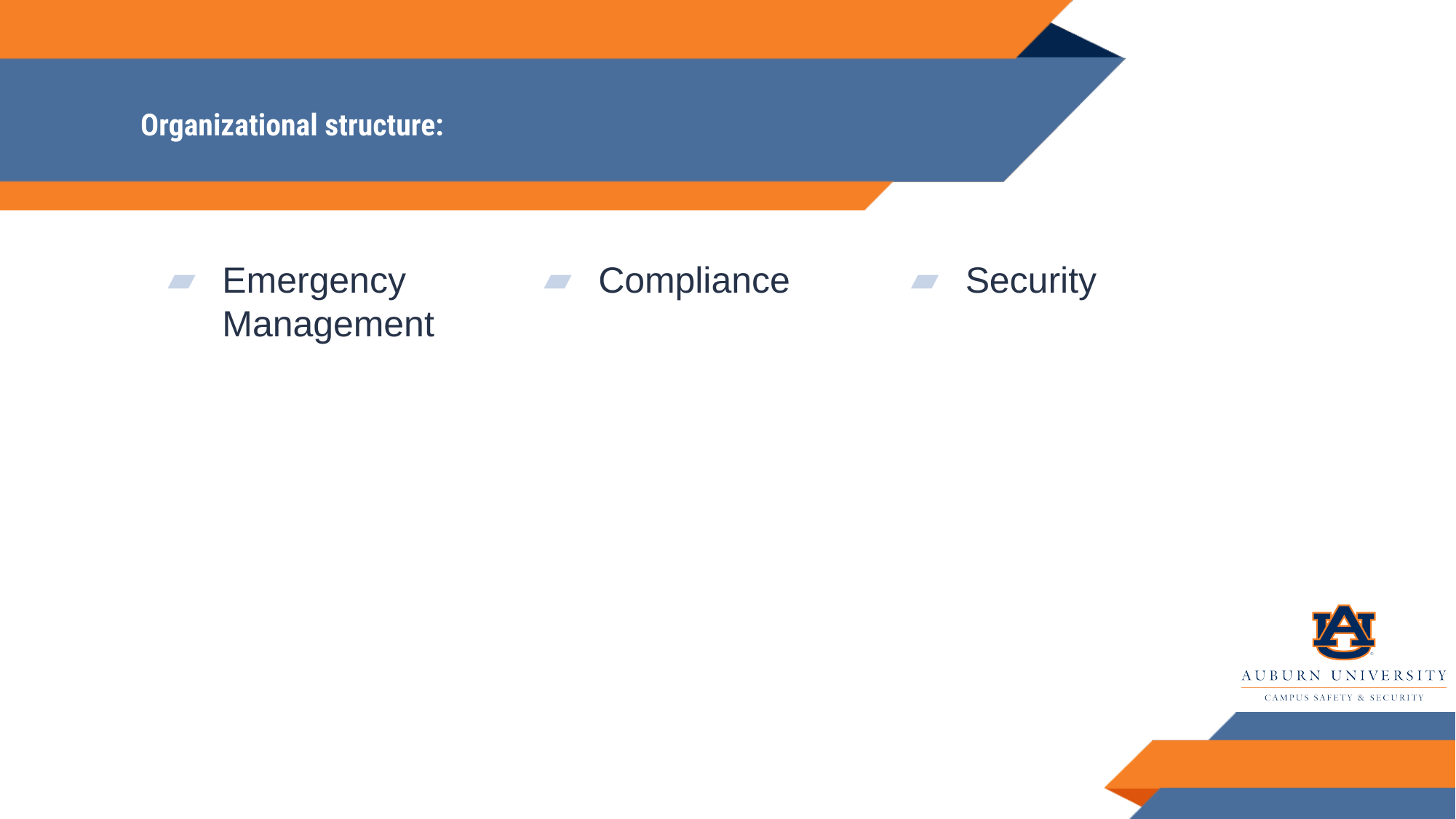

# Organizational structure:
Emergency Management
Compliance
Security